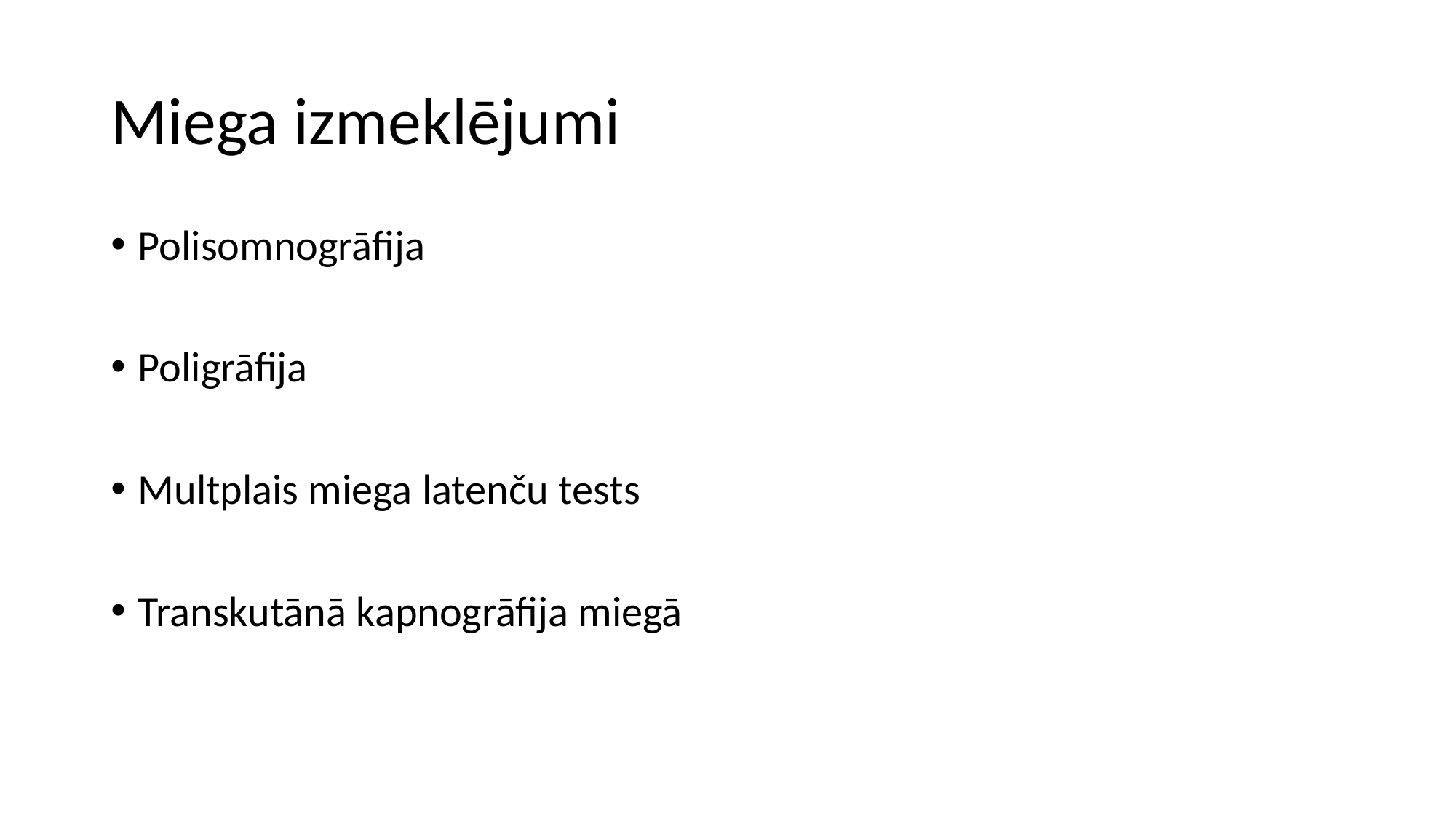

# Miega izmeklējumi
Polisomnogrāfija

Poligrāfija

Multplais miega latenču tests

Transkutānā kapnogrāfija miegā